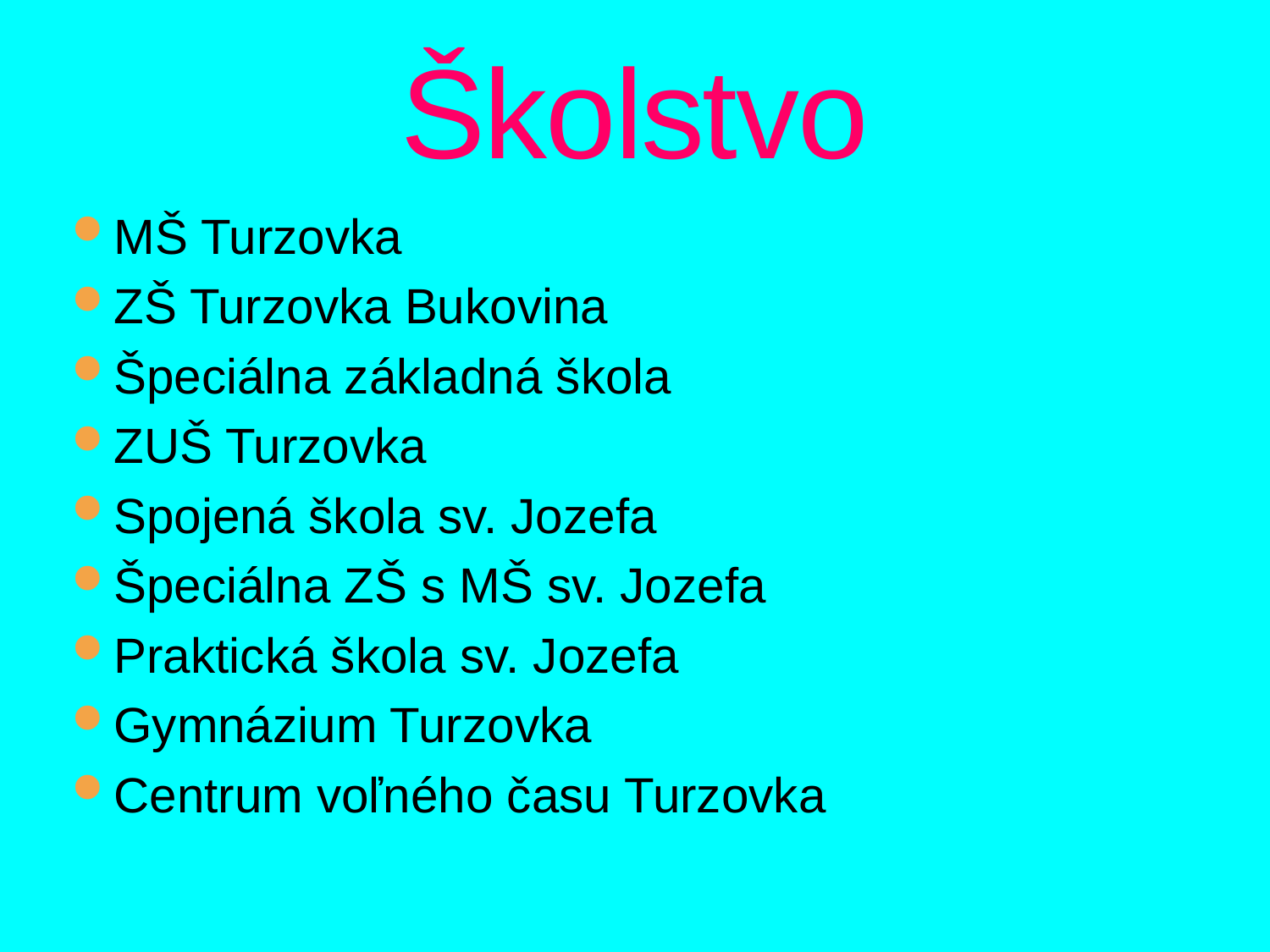

# Školstvo
MŠ Turzovka
ZŠ Turzovka Bukovina
Špeciálna základná škola
ZUŠ Turzovka
Spojená škola sv. Jozefa
Špeciálna ZŠ s MŠ sv. Jozefa
Praktická škola sv. Jozefa
Gymnázium Turzovka
Centrum voľného času Turzovka